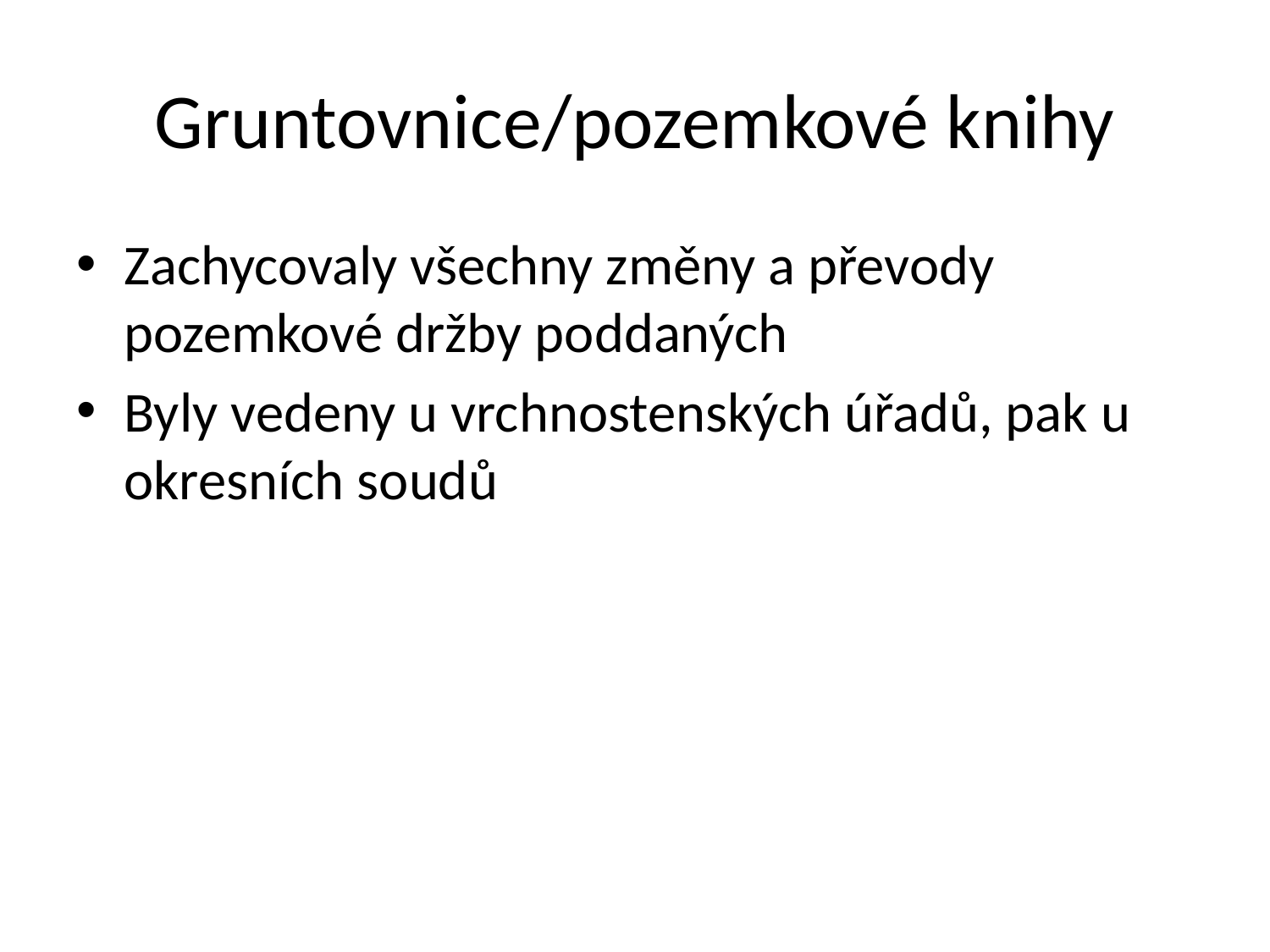

# Gruntovnice/pozemkové knihy
Zachycovaly všechny změny a převody pozemkové držby poddaných
Byly vedeny u vrchnostenských úřadů, pak u okresních soudů